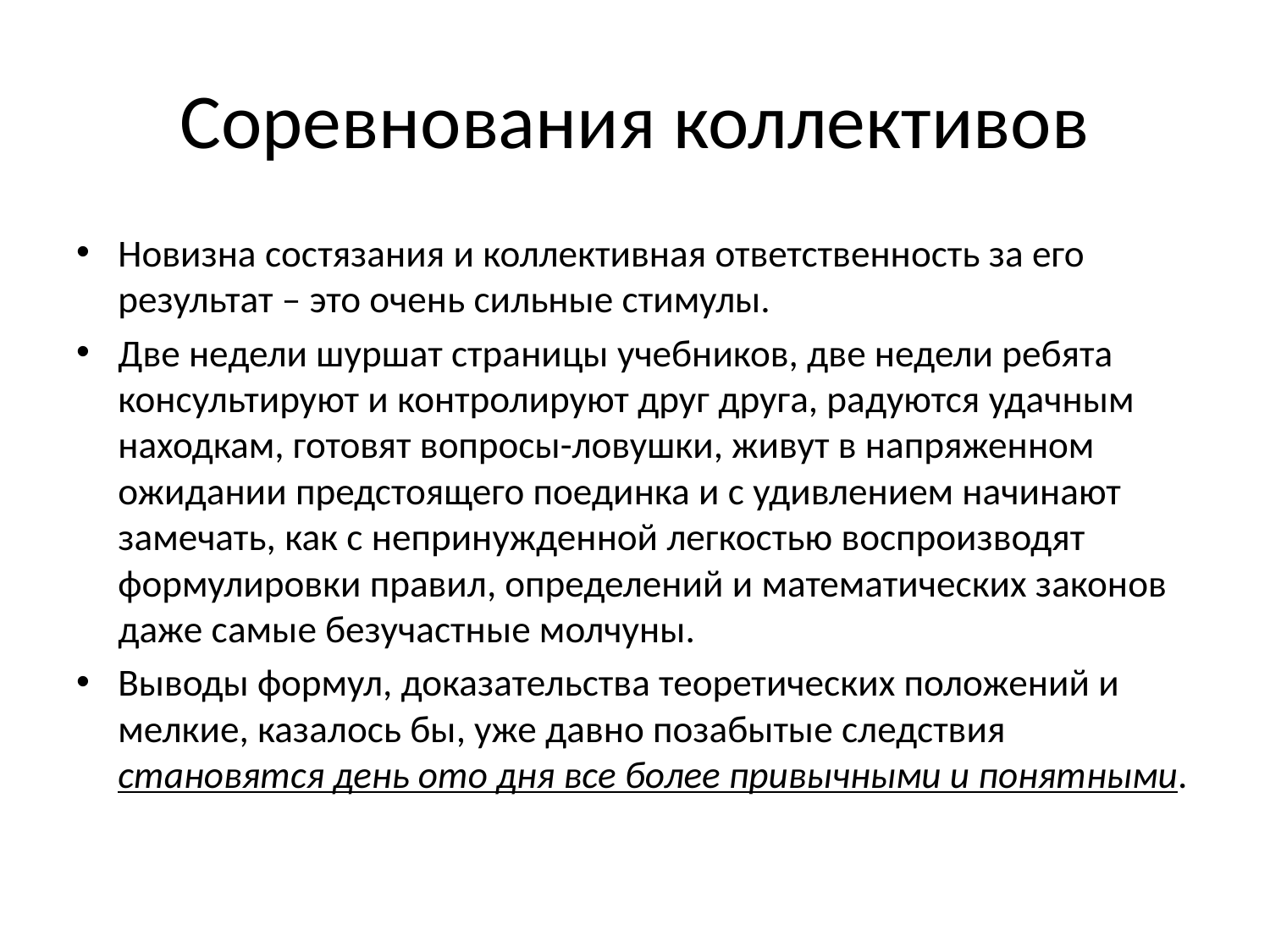

# Соревнования коллективов
Новизна состязания и коллективная ответственность за его результат – это очень сильные стимулы.
Две недели шуршат страницы учебников, две недели ребята консультируют и контролируют друг друга, радуются удачным находкам, готовят вопросы-ловушки, живут в напряженном ожидании предстоящего поединка и с удивлением начинают замечать, как с непринужденной легкостью воспроизводят формулировки правил, определений и математических законов даже самые безучастные молчуны.
Выводы формул, доказательства теоретических положений и мелкие, казалось бы, уже давно позабытые следствия становятся день ото дня все более привычными и понятными.